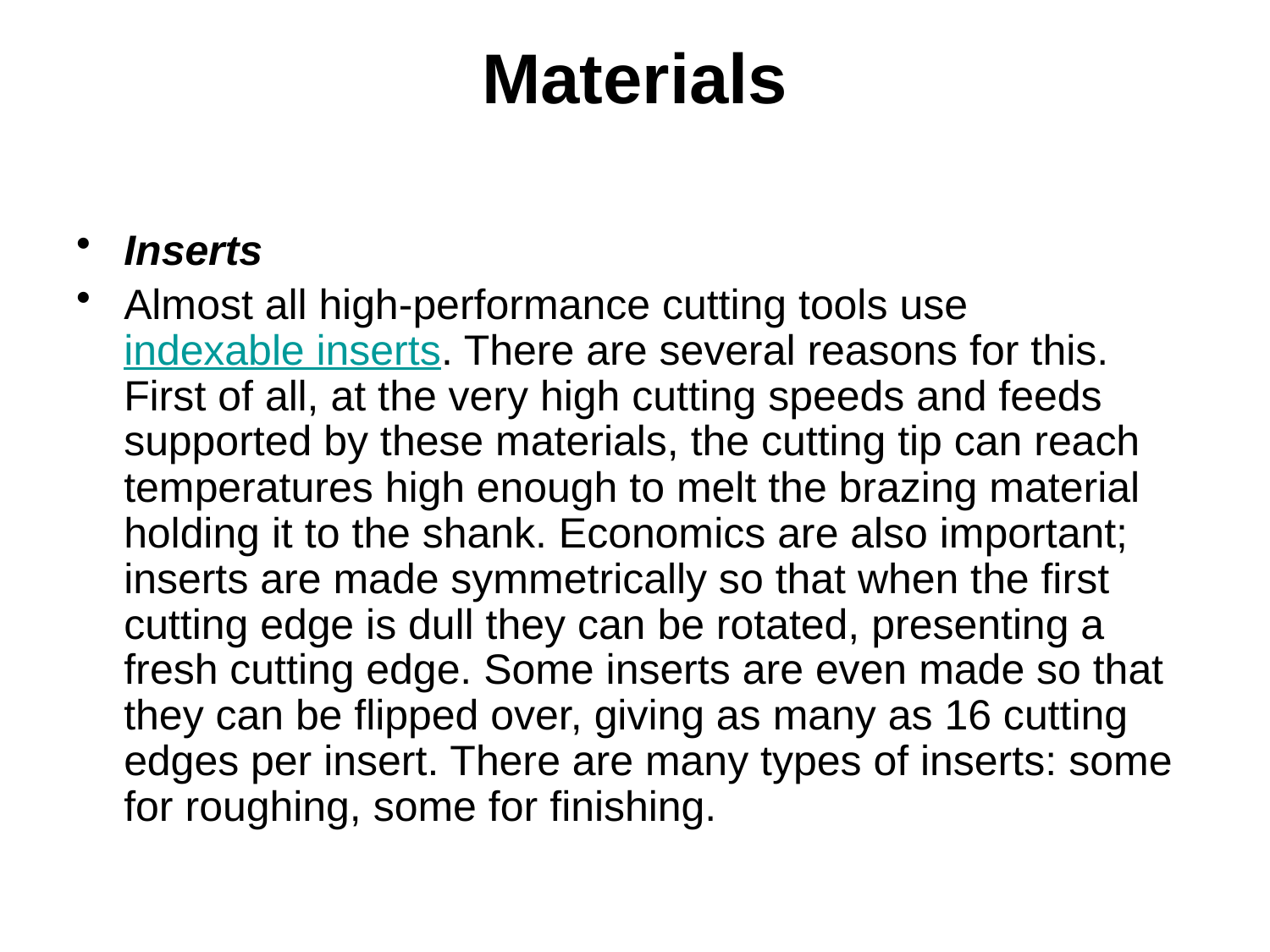

# Materials
Inserts
Almost all high-performance cutting tools use indexable inserts. There are several reasons for this. First of all, at the very high cutting speeds and feeds supported by these materials, the cutting tip can reach temperatures high enough to melt the brazing material holding it to the shank. Economics are also important; inserts are made symmetrically so that when the first cutting edge is dull they can be rotated, presenting a fresh cutting edge. Some inserts are even made so that they can be flipped over, giving as many as 16 cutting edges per insert. There are many types of inserts: some for roughing, some for finishing.